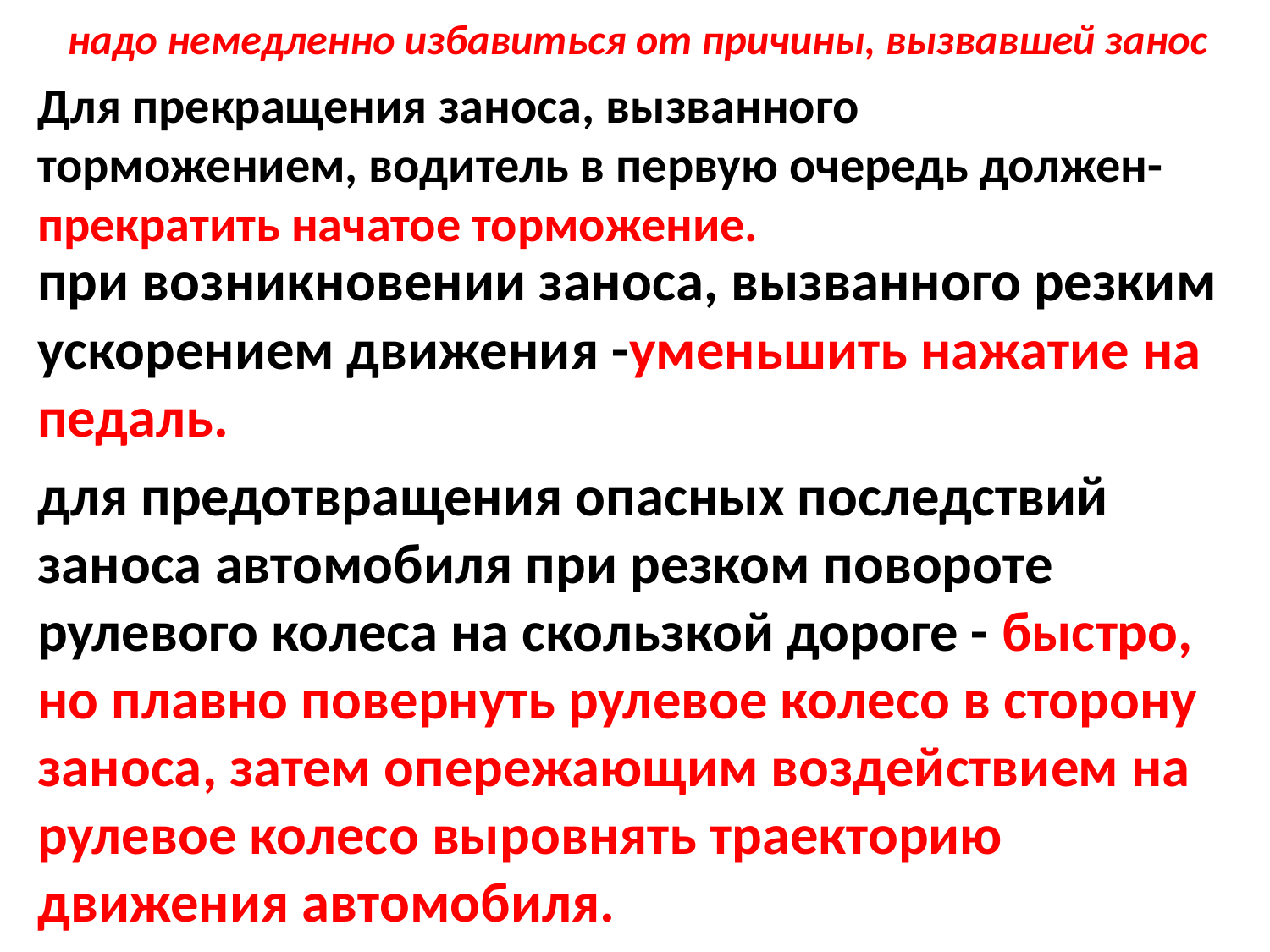

надо немедленно избавиться от причины, вызвавшей занос
# Для прекращения заноса, вызванного торможением, водитель в первую очередь должен- прекратить начатое торможение.
при возникновении заноса, вызванного резким ускорением движения -уменьшить нажатие на педаль.
для предотвращения опасных последствий заноса автомобиля при резком повороте рулевого колеса на скользкой дороге - быстро, но плавно повернуть рулевое колесо в сторону заноса, затем опережающим воздействием на рулевое колесо выровнять траекторию движения автомобиля.